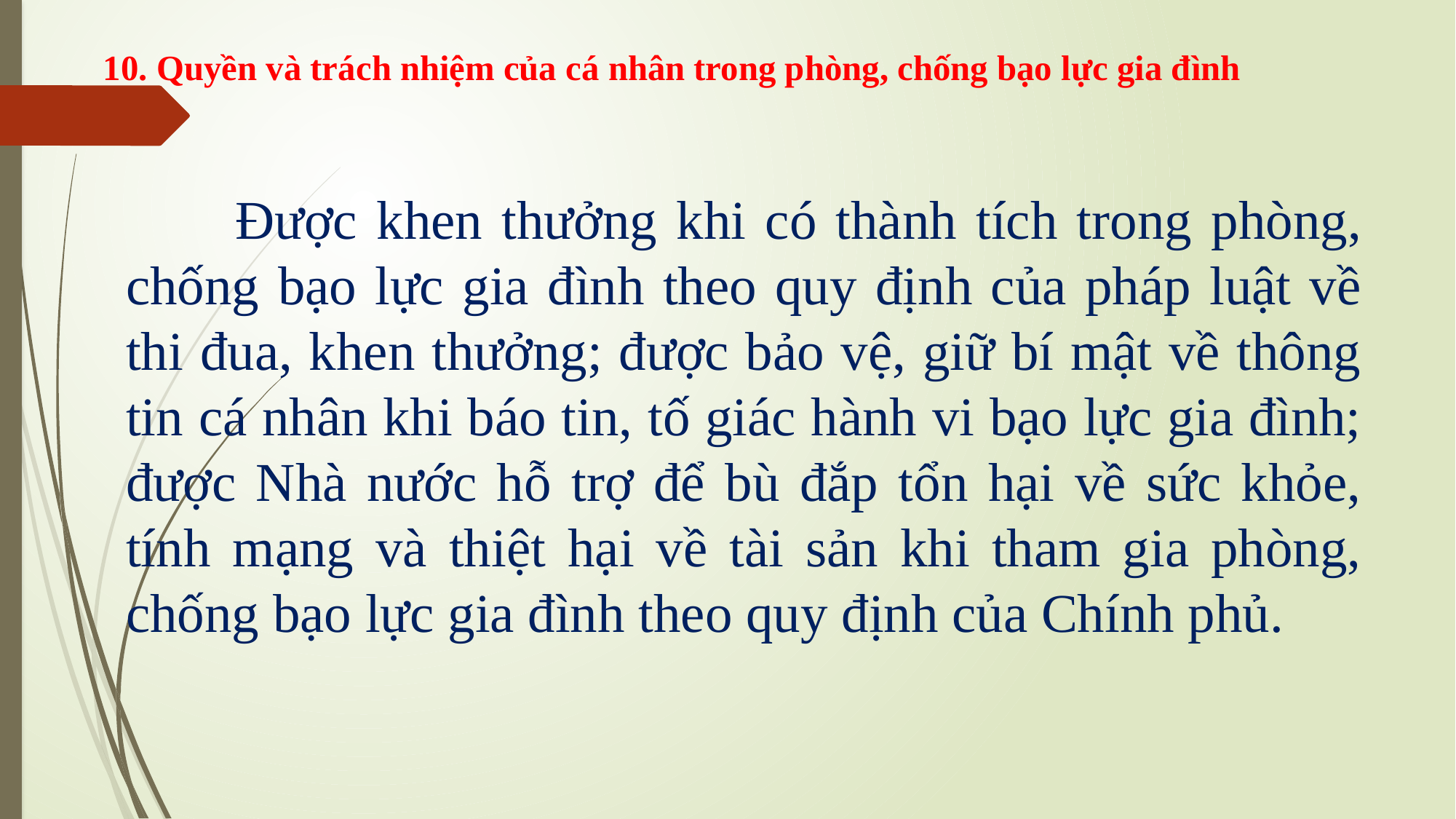

# 10. Quyền và trách nhiệm của cá nhân trong phòng, chống bạo lực gia đình
	Được khen thưởng khi có thành tích trong phòng, chống bạo lực gia đình theo quy định của pháp luật về thi đua, khen thưởng; được bảo vệ, giữ bí mật về thông tin cá nhân khi báo tin, tố giác hành vi bạo lực gia đình; được Nhà nước hỗ trợ để bù đắp tổn hại về sức khỏe, tính mạng và thiệt hại về tài sản khi tham gia phòng, chống bạo lực gia đình theo quy định của Chính phủ.